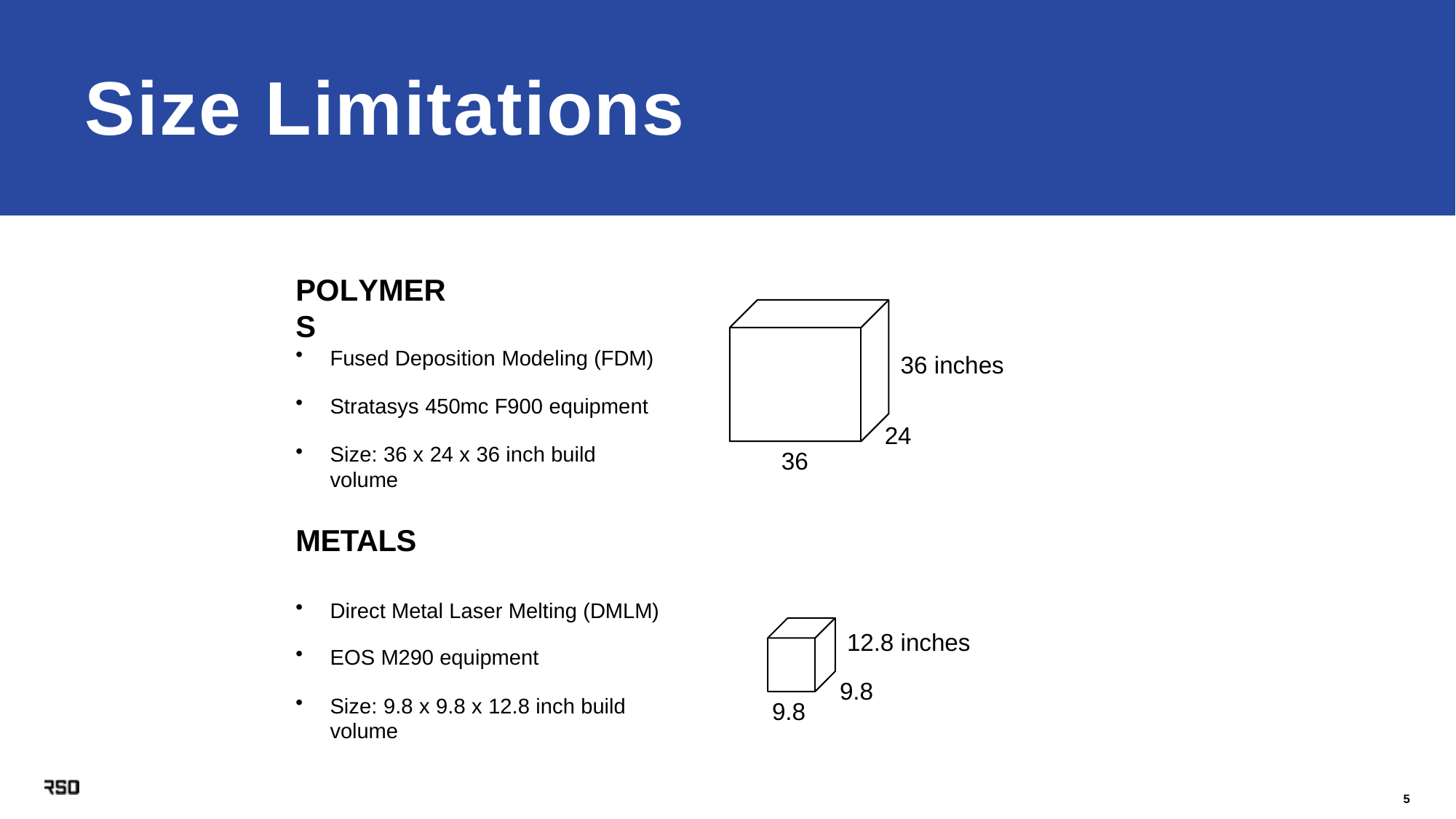

Size Limitations
POLYMERS

Fused Deposition Modeling (FDM)
36 inches
Stratasys 450mc F900 equipment
24
Size: 36 x 24 x 36 inch build volume
36
METALS

Direct Metal Laser Melting (DMLM)

12.8 inches
9.8
EOS M290 equipment
Size: 9.8 x 9.8 x 12.8 inch build volume
9.8